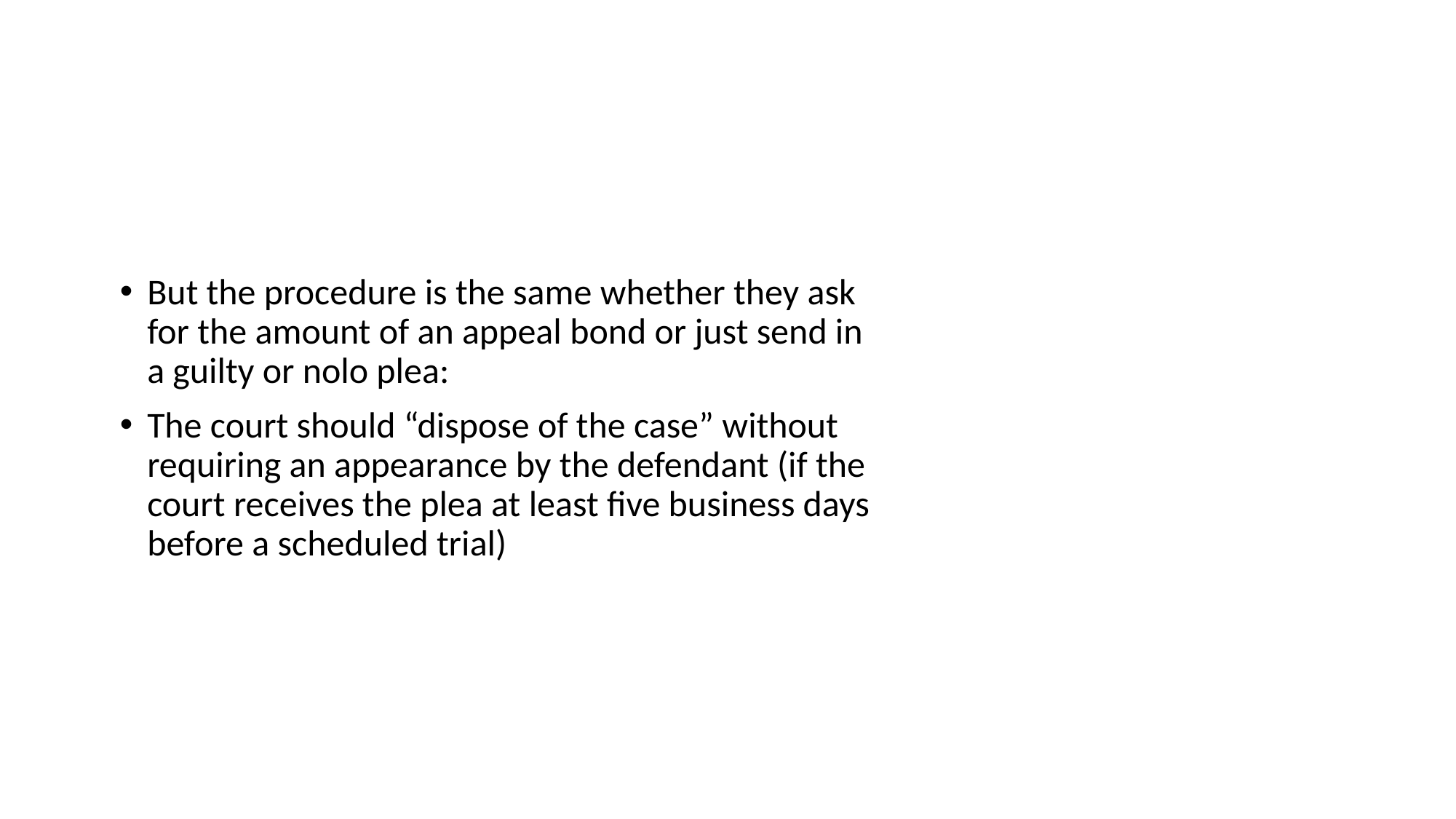

But the procedure is the same whether they ask for the amount of an appeal bond or just send in a guilty or nolo plea:
The court should “dispose of the case” without requiring an appearance by the defendant (if the court receives the plea at least five business days before a scheduled trial)
Response 2: mails or
Delivers a plea of guilty
or nolo but no payment